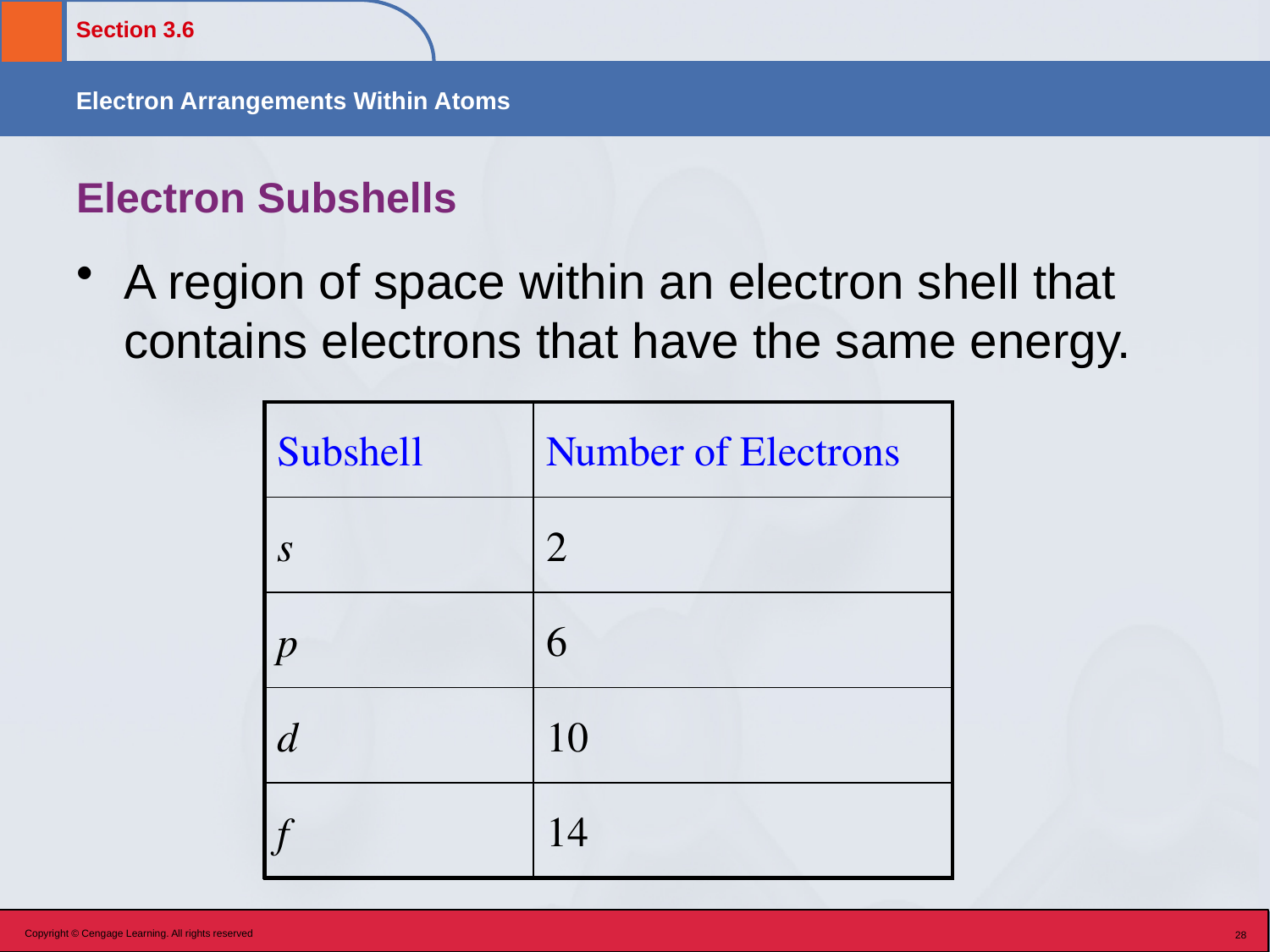

# Electron Subshells
A region of space within an electron shell that contains electrons that have the same energy.
| Subshell | Number of Electrons |
| --- | --- |
| s | 2 |
| p | 6 |
| d | 10 |
| f | 14 |

Copyright © Cengage Learning. All rights reserved
28